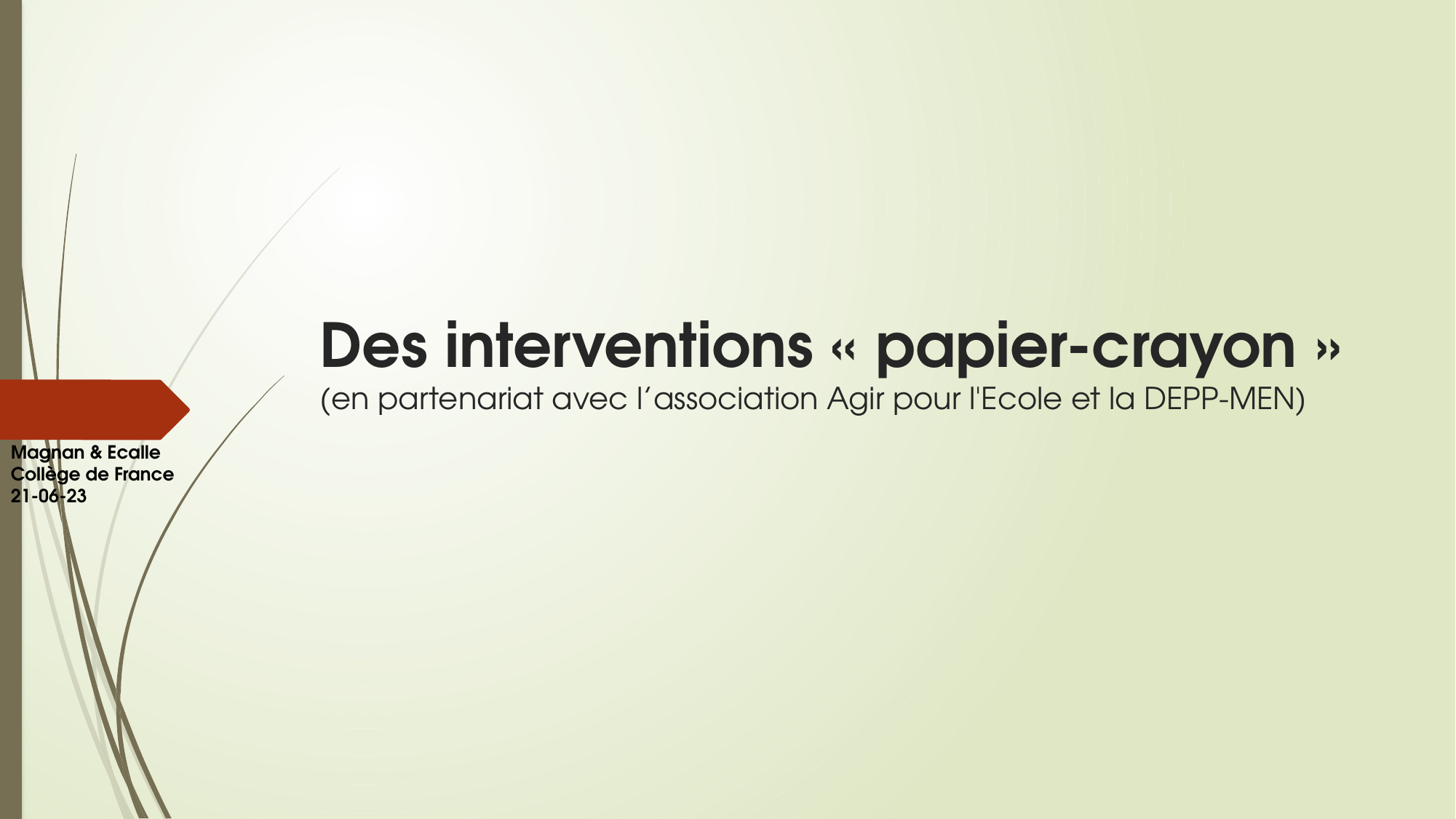

# Des interventions « papier-crayon » (en partenariat avec l’association Agir pour l'Ecole et la DEPP-MEN)
Magnan & Ecalle
Collège de France 21-06-23